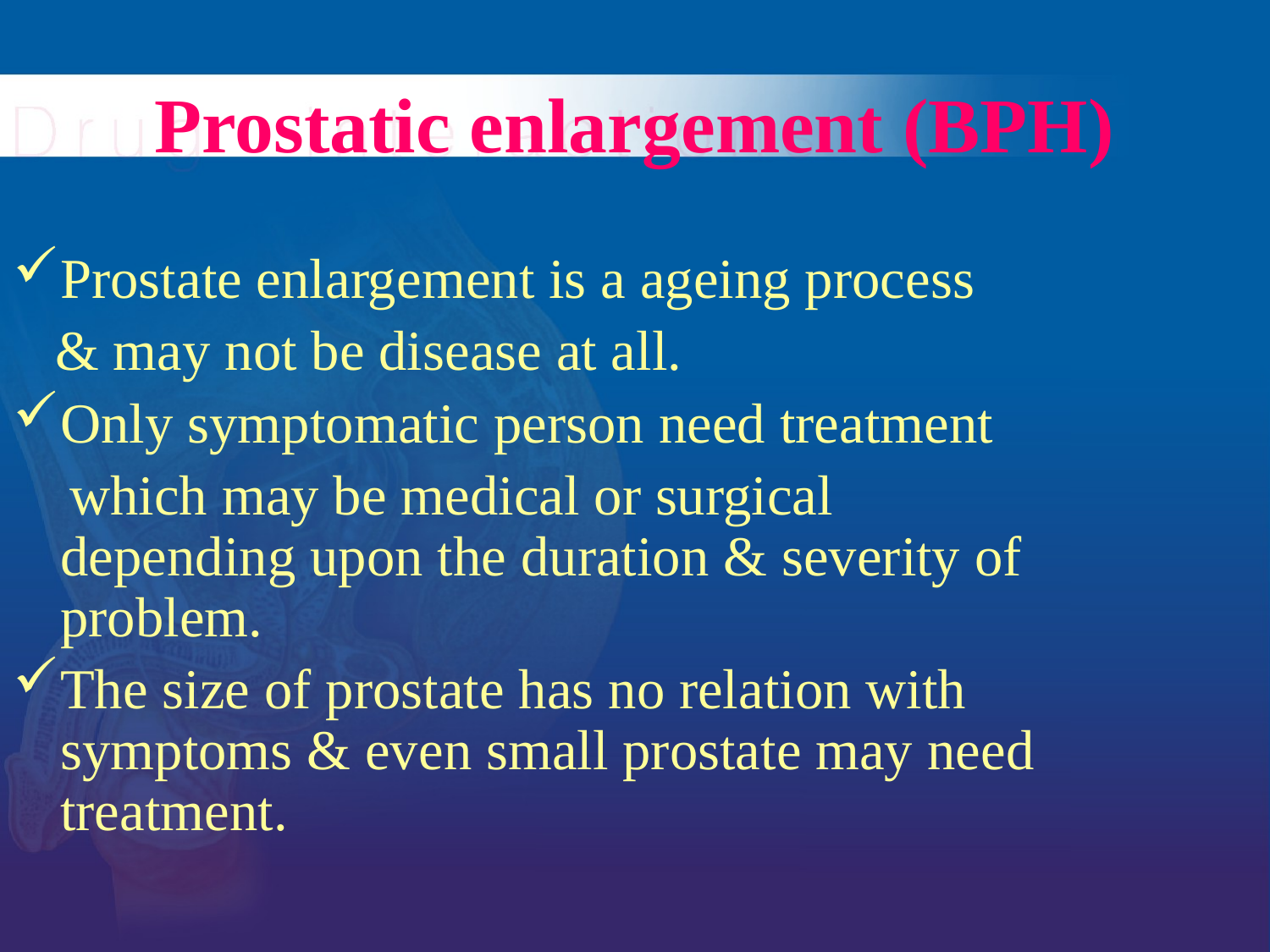

# Prostatic enlargement (BPH)
Prostate enlargement is a ageing process
   & may not be disease at all.
Only symptomatic person need treatment
    which may be medical or surgical depending upon the duration & severity of problem.
The size of prostate has no relation with symptoms & even small prostate may need treatment.